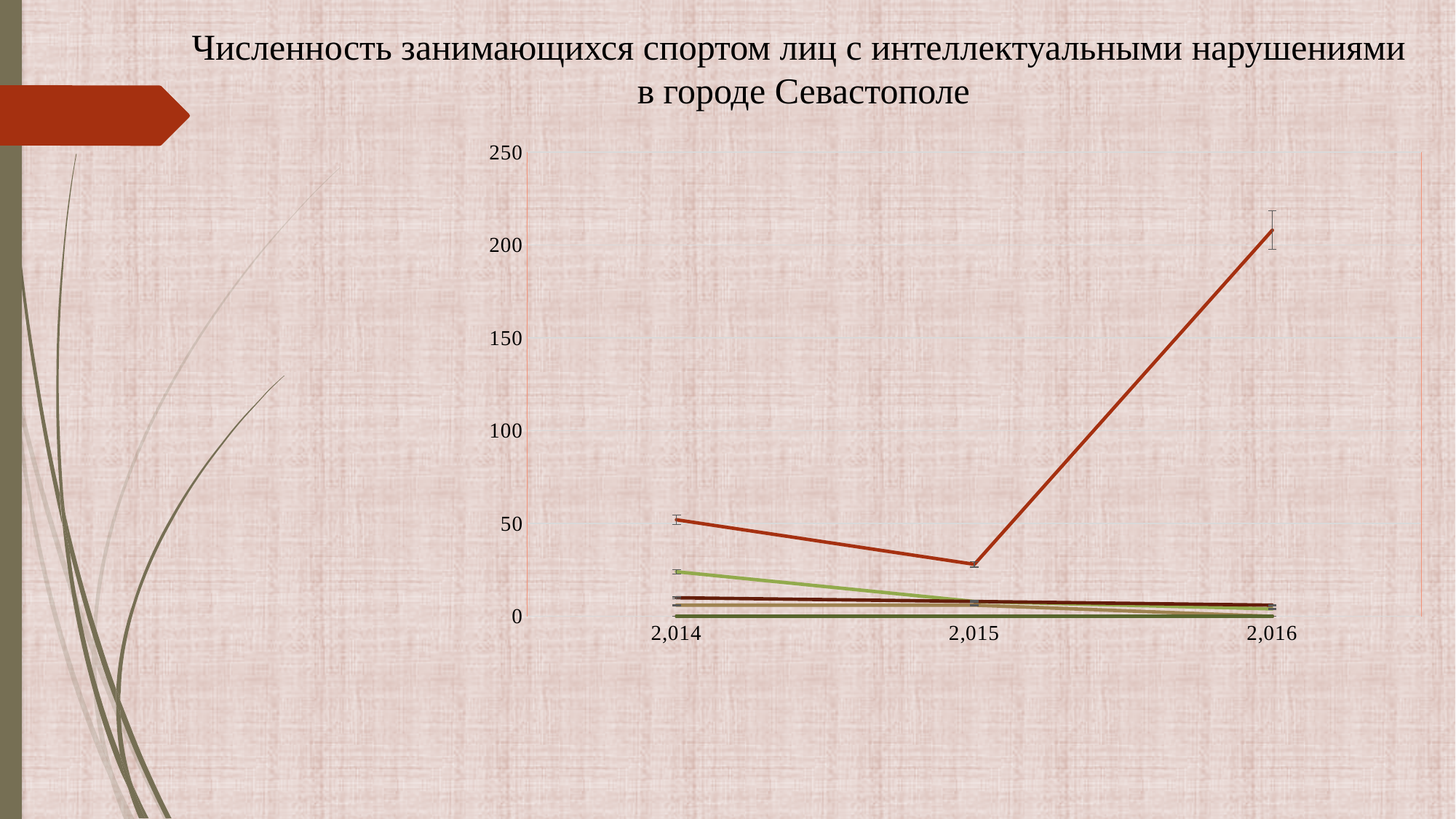

# Численность занимающихся спортом лиц с интеллектуальными нарушениями в городе Севастополе

### Chart

| Category | Общая численность занимающихся спортом ЛИН в субъекте | Спортивно-оздоровительный этап | Этап начальной подготовки | Тренировочный этап | Этап спортивного совершенствования | Этап высшего спортивного мастерства |
|---|---|---|---|---|---|---|
| 2014 | 52.0 | 6.0 | 24.0 | 10.0 | 0.0 | 0.0 |
| 2015 | 28.0 | 6.0 | 8.0 | 8.0 | 0.0 | 0.0 |
| 2016 | 208.0 | 0.0 | 4.0 | 6.0 | 0.0 | 0.0 |